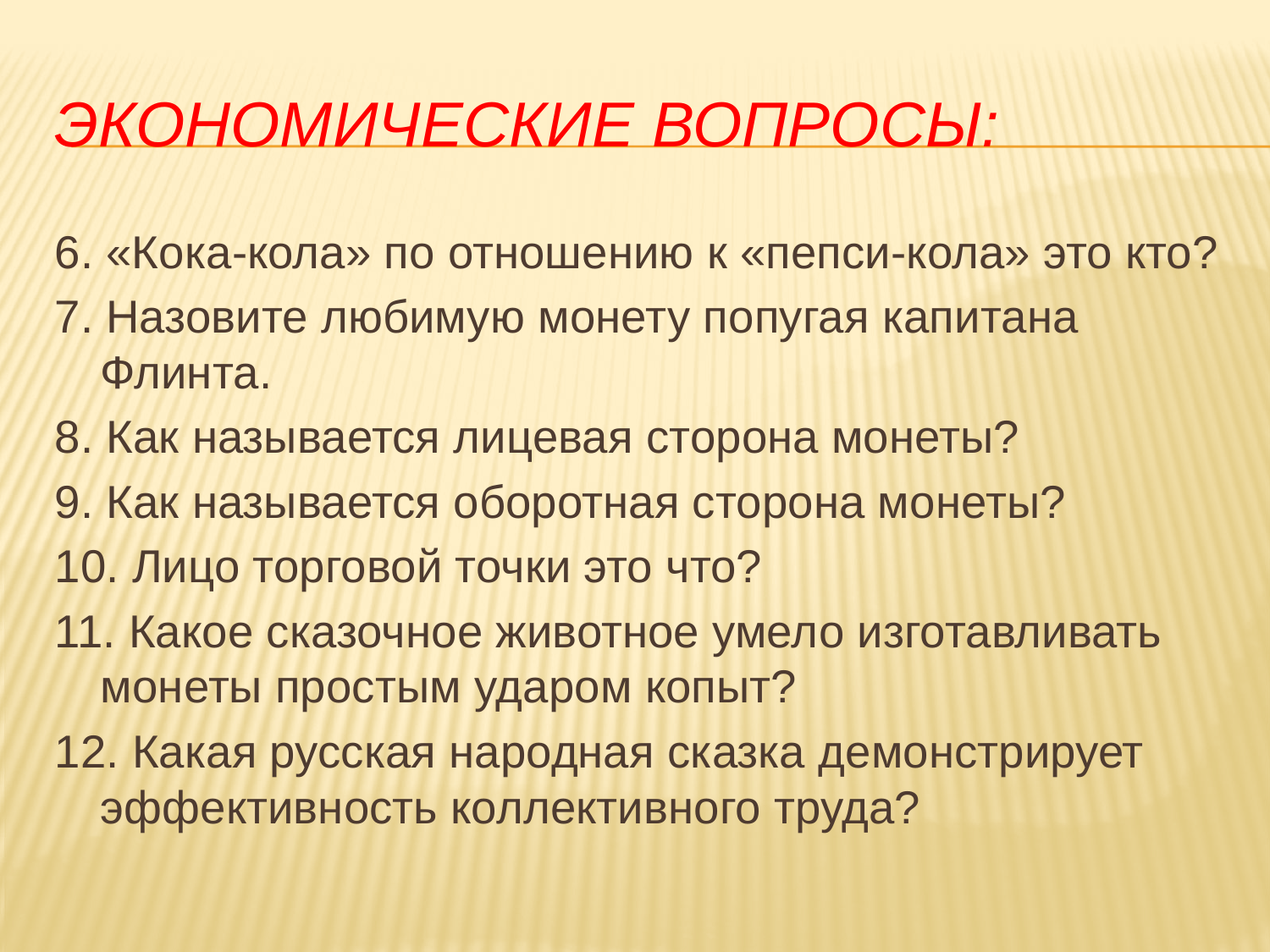

# Экономические вопросы:
6. «Кока-кола» по отношению к «пепси-кола» это кто?
7. Назовите любимую монету попугая капитана Флинта.
8. Как называется лицевая сторона монеты?
9. Как называется оборотная сторона монеты?
10. Лицо торговой точки это что?
11. Какое сказочное животное умело изготавливать монеты простым ударом копыт?
12. Какая русская народная сказка демонстрирует эффективность коллективного труда?